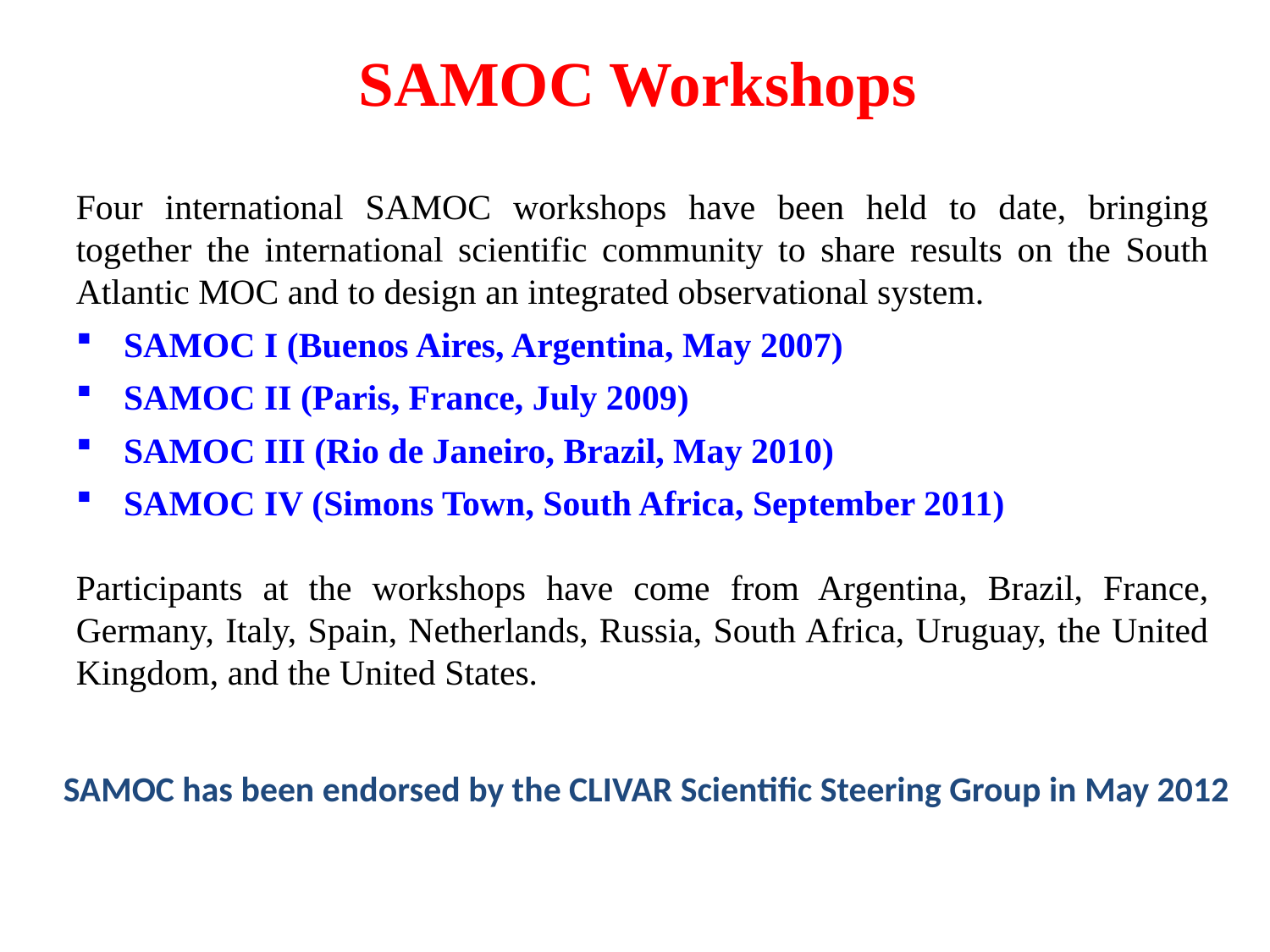

# SAMOC Workshops
Four international SAMOC workshops have been held to date, bringing together the international scientific community to share results on the South Atlantic MOC and to design an integrated observational system.
SAMOC I (Buenos Aires, Argentina, May 2007)
SAMOC II (Paris, France, July 2009)
SAMOC III (Rio de Janeiro, Brazil, May 2010)
SAMOC IV (Simons Town, South Africa, September 2011)

Participants at the workshops have come from Argentina, Brazil, France, Germany, Italy, Spain, Netherlands, Russia, South Africa, Uruguay, the United Kingdom, and the United States.
SAMOC has been endorsed by the CLIVAR Scientific Steering Group in May 2012